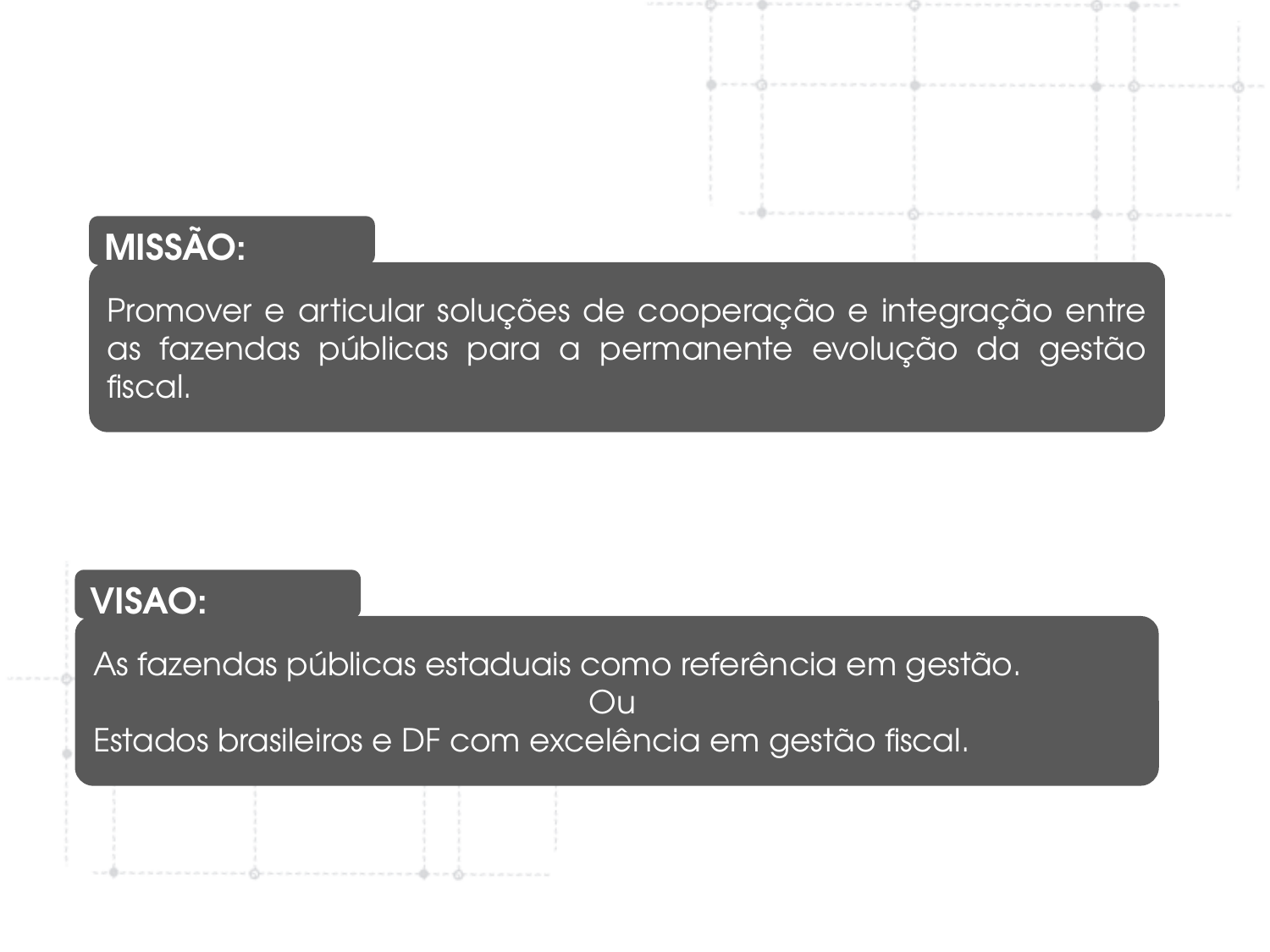

MISSÃO:
Promover e articular soluções de cooperação e integração entre as fazendas públicas para a permanente evolução da gestão fiscal.
VISAO:
As fazendas públicas estaduais como referência em gestão.
Ou
Estados brasileiros e DF com excelência em gestão fiscal.